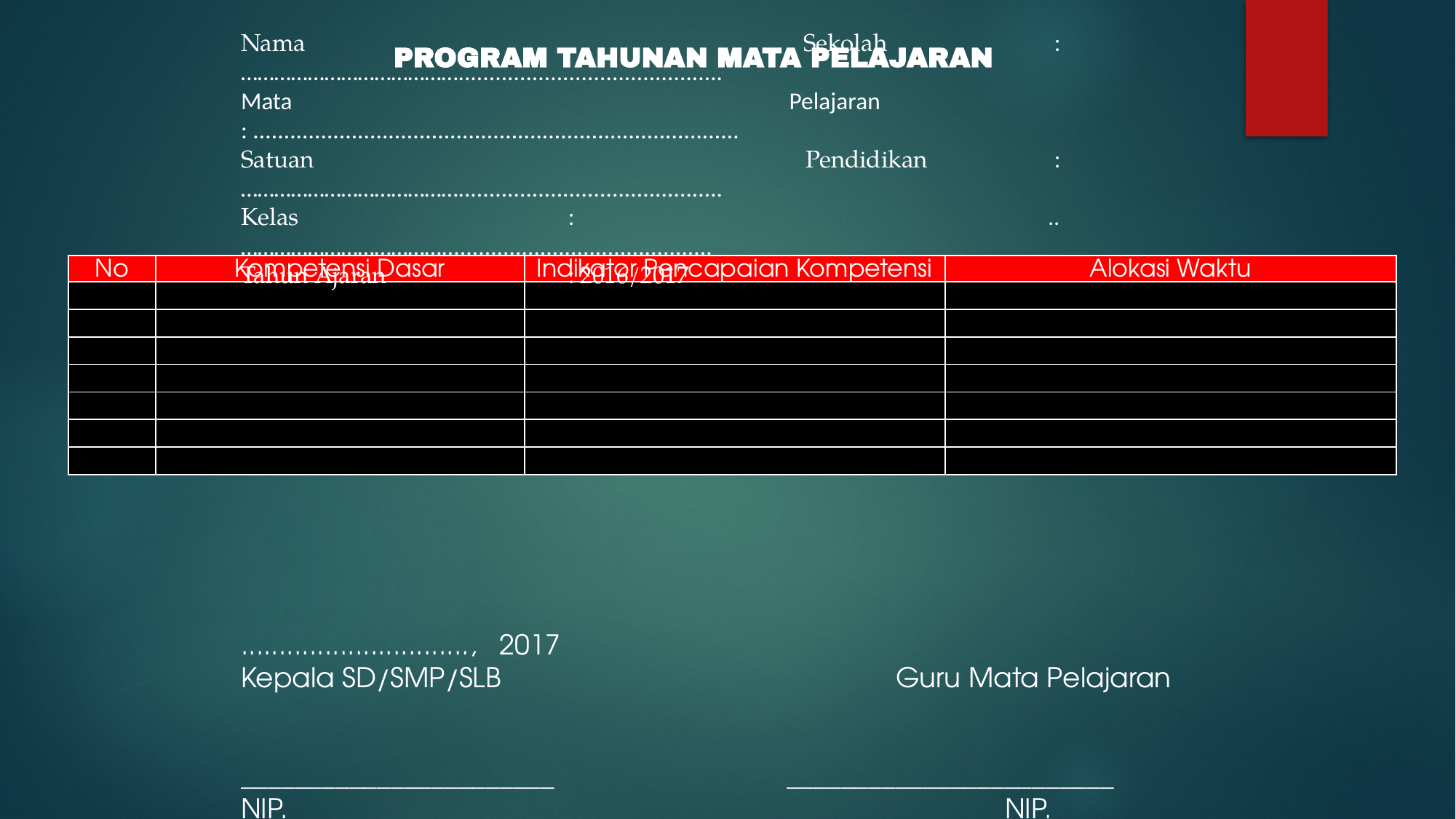

PROGRAM TAHUNAN MATA PELAJARAN
Nama  Sekolah		: …………………………………...........................................
Mata Pelajaran		: ...............................................................................
Satuan Pendidikan		: …………………………………...........................................
Kelas			: ..………………………………............................................
Tahun Ajaran		: 2016/2017
| No | Kompetensi Dasar | Indikator Pencapaian Kompetensi | Alokasi Waktu |
| --- | --- | --- | --- |
|  |  |  |  |
|  |  |  |  |
|  |  |  |  |
|  |  |  |  |
|  |  |  |  |
|  |  |  |  |
|  |  |  |  |
 								..............................,   2017
Kepala SD/SMP/SLB				Guru Mata Pelajaran

_______________________			________________________
NIP. 							NIP.